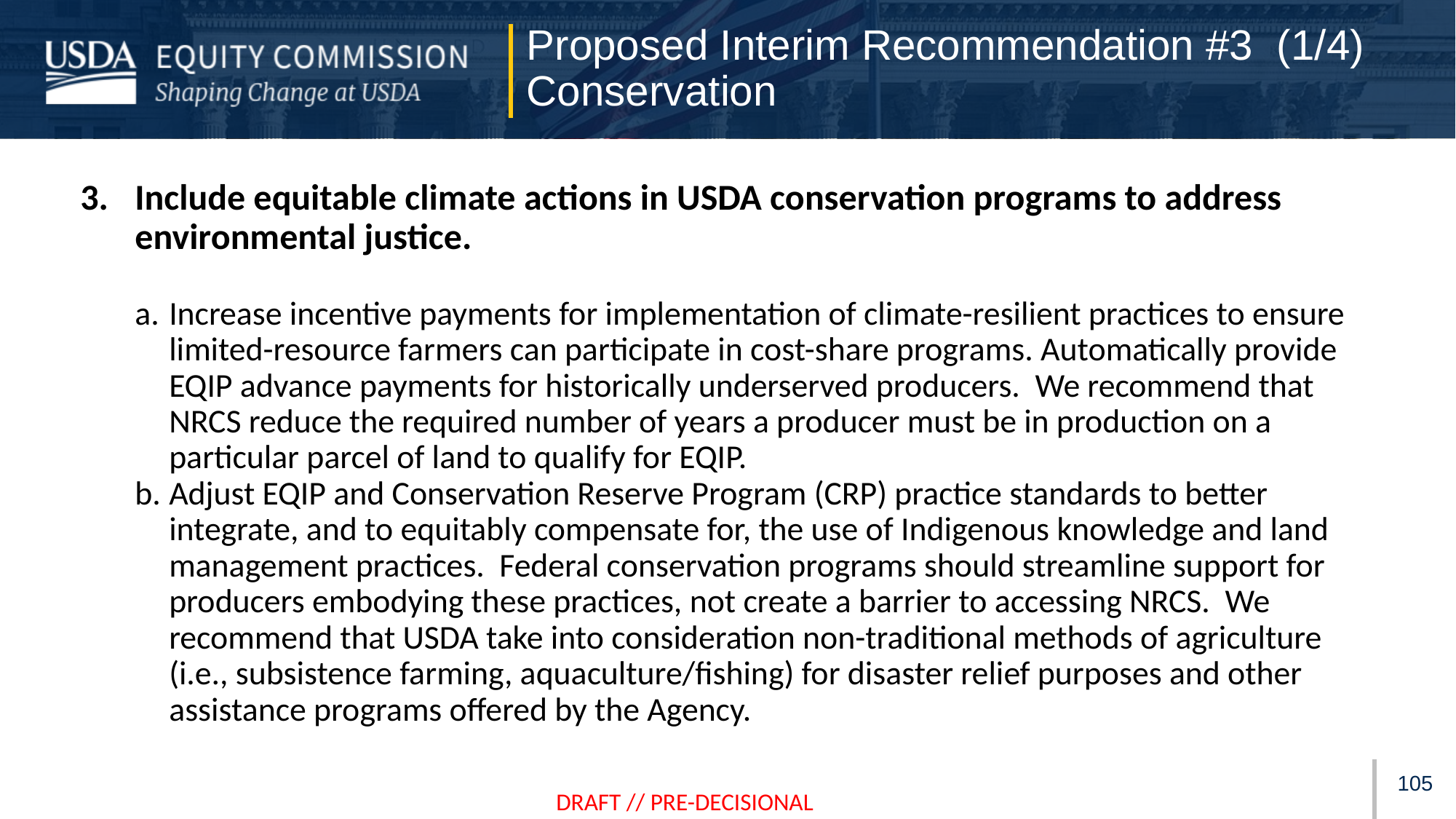

Proposed Interim Recommendation #3  (1/4)
Conservation
Include equitable climate actions in USDA conservation programs to address environmental justice.

Increase incentive payments for implementation of climate-resilient practices to ensure limited-resource farmers can participate in cost-share programs. Automatically provide EQIP advance payments for historically underserved producers.  We recommend that NRCS reduce the required number of years a producer must be in production on a particular parcel of land to qualify for EQIP.
Adjust EQIP and Conservation Reserve Program (CRP) practice standards to better integrate, and to equitably compensate for, the use of Indigenous knowledge and land management practices.  Federal conservation programs should streamline support for producers embodying these practices, not create a barrier to accessing NRCS.  We recommend that USDA take into consideration non-traditional methods of agriculture (i.e., subsistence farming, aquaculture/fishing) for disaster relief purposes and other assistance programs offered by the Agency.

105
DRAFT // PRE-DECISIONAL